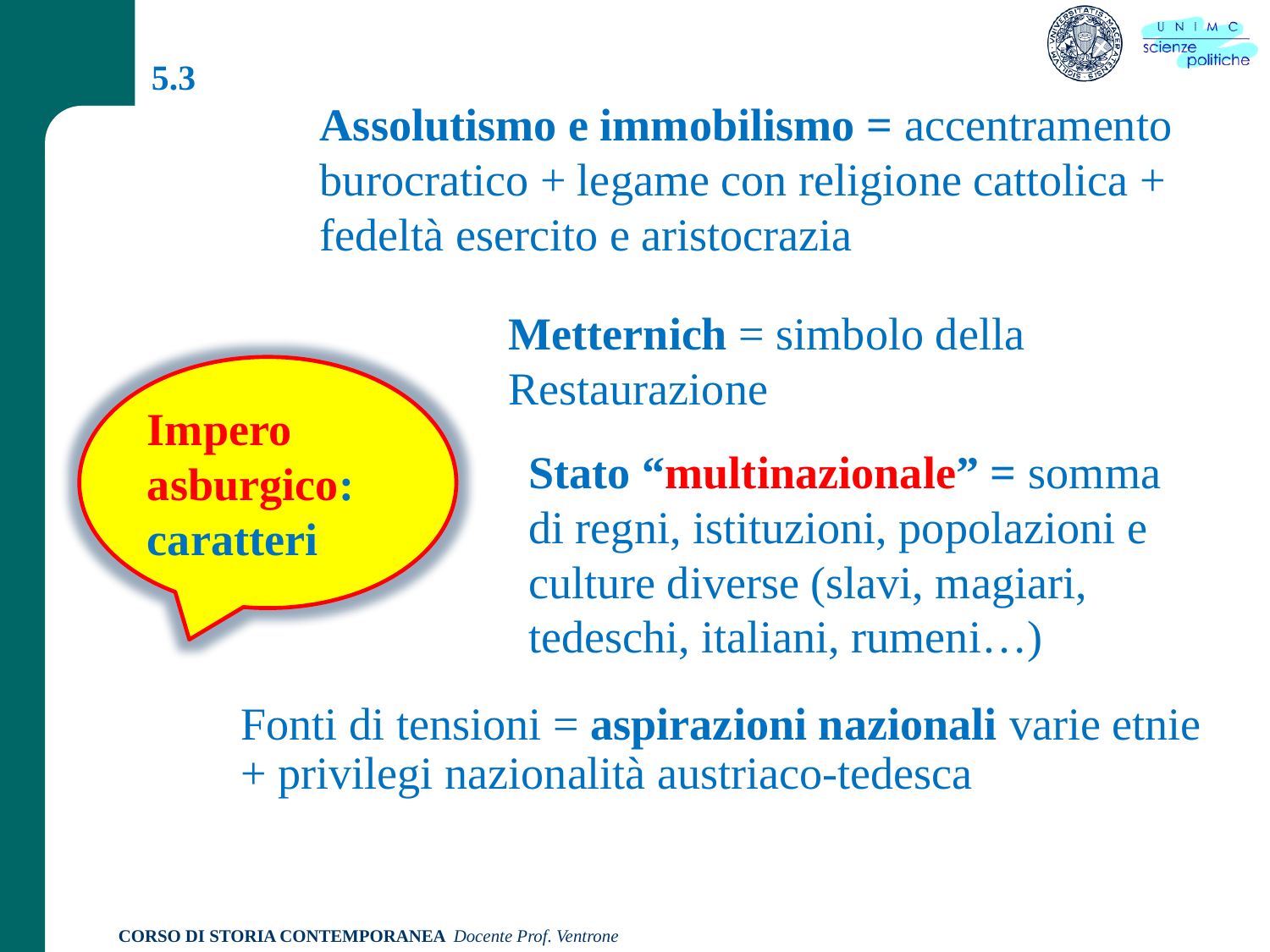

5.3
Assolutismo e immobilismo = accentramento burocratico + legame con religione cattolica + fedeltà esercito e aristocrazia
Metternich = simbolo della Restaurazione
Impero asburgico:
caratteri
Stato “multinazionale” = somma di regni, istituzioni, popolazioni e culture diverse (slavi, magiari, tedeschi, italiani, rumeni…)
Fonti di tensioni = aspirazioni nazionali varie etnie + privilegi nazionalità austriaco-tedesca